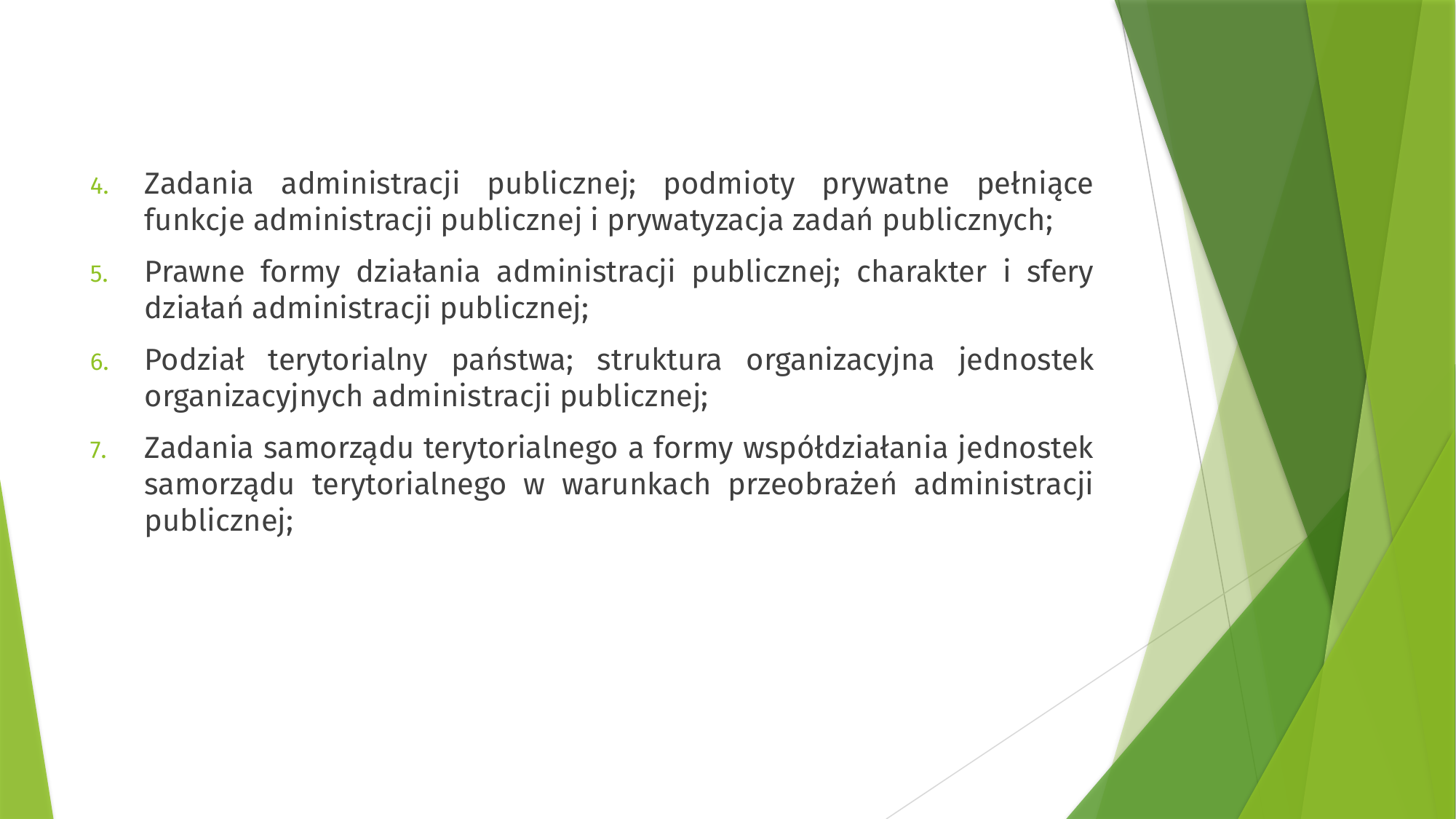

Zadania administracji publicznej; podmioty prywatne pełniące funkcje administracji publicznej i prywatyzacja zadań publicznych;
Prawne formy działania administracji publicznej; charakter i sfery działań administracji publicznej;
Podział terytorialny państwa; struktura organizacyjna jednostek organizacyjnych administracji publicznej;
Zadania samorządu terytorialnego a formy współdziałania jednostek samorządu terytorialnego w warunkach przeobrażeń administracji publicznej;